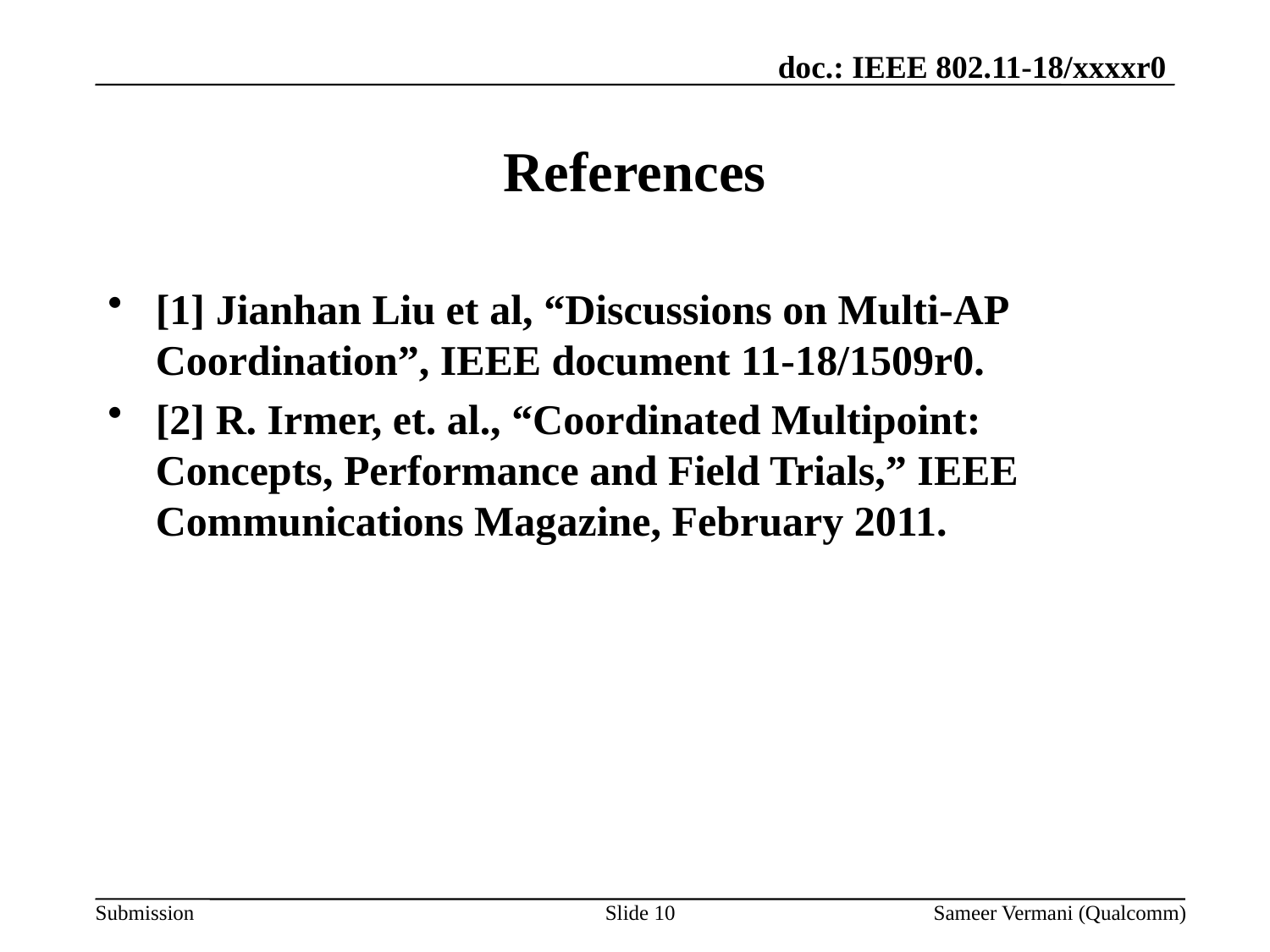

# References
[1] Jianhan Liu et al, “Discussions on Multi-AP Coordination”, IEEE document 11-18/1509r0.
[2] R. Irmer, et. al., “Coordinated Multipoint: Concepts, Performance and Field Trials,” IEEE Communications Magazine, February 2011.

Slide 10
Sameer Vermani (Qualcomm)